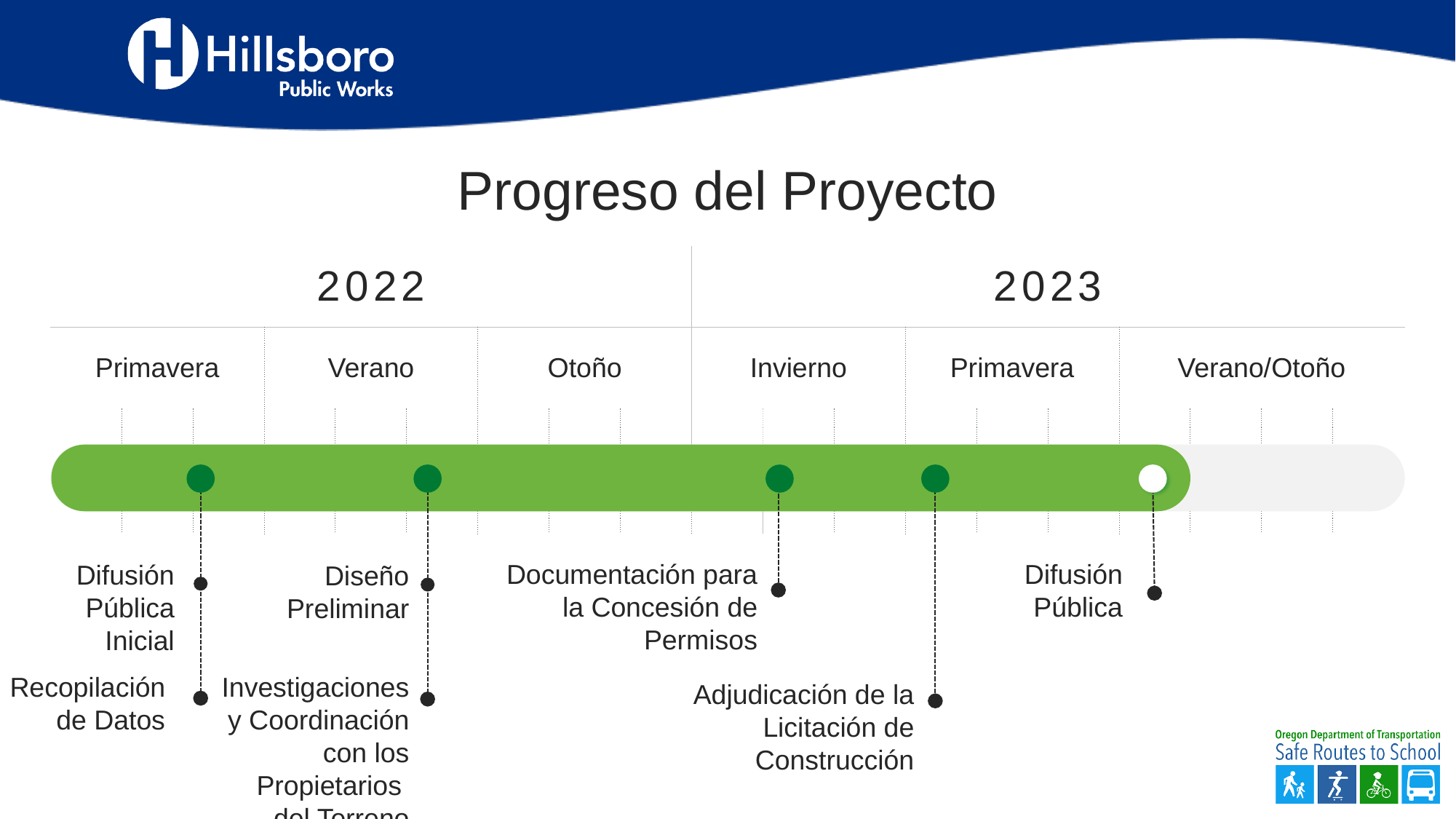

Progreso del Proyecto
| 2022 |  |  |  |  |  |  |  |  | 2023 |  |  |  |  |  |  |  |  |  |
| --- | --- | --- | --- | --- | --- | --- | --- | --- | --- | --- | --- | --- | --- | --- | --- | --- | --- | --- |
| Primavera | APR | MAY | Verano | JUL | AUG | Otoño | OCT | NOV | Invierno | JAN | FEB | Primavera | APR | MAY | Verano/Otoño | JUL | AUG | SEPT |
|  |  |  |  |  |  |  |  |  |  |  |  |  |  |  |  |  |  |  |
|  |  |  |  |  |  |  |  |  |  |  |  |  |  |  |  |  |  |  |

Difusión Pública Inicial

Recopilación
de Datos

Diseño Preliminar

Investigaciones y Coordinación con los Propietarios
del Terreno

Documentación para la Concesión de Permisos

Adjudicación de la Licitación de Construcción

Difusión
Pública